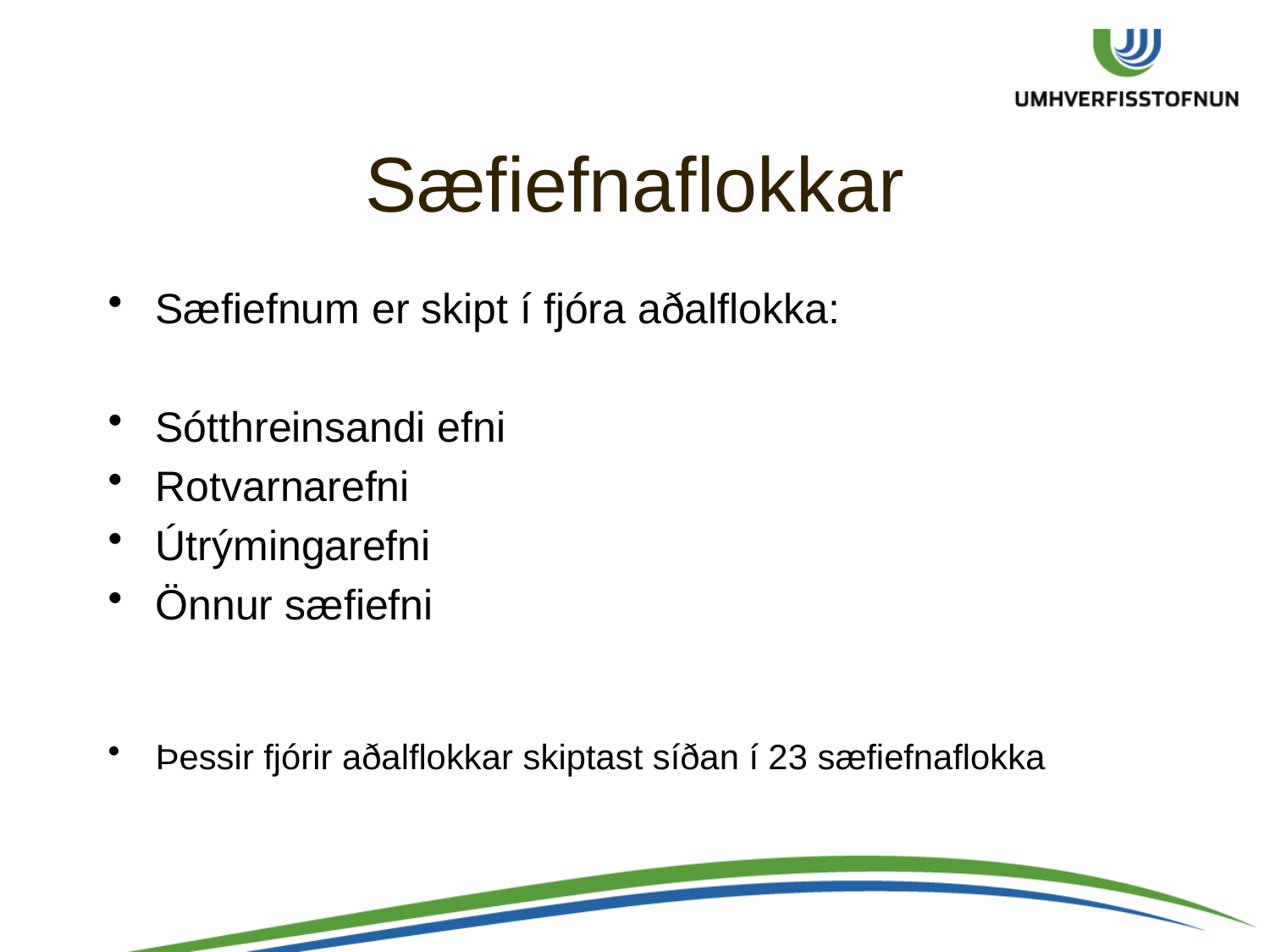

# Sæfiefnaflokkar
Sæfiefnum er skipt í fjóra aðalflokka:

Sótthreinsandi efni
Rotvarnarefni
Útrýmingarefni
Önnur sæfiefni

Þessir fjórir aðalflokkar skiptast síðan í 23 sæfiefnaflokka